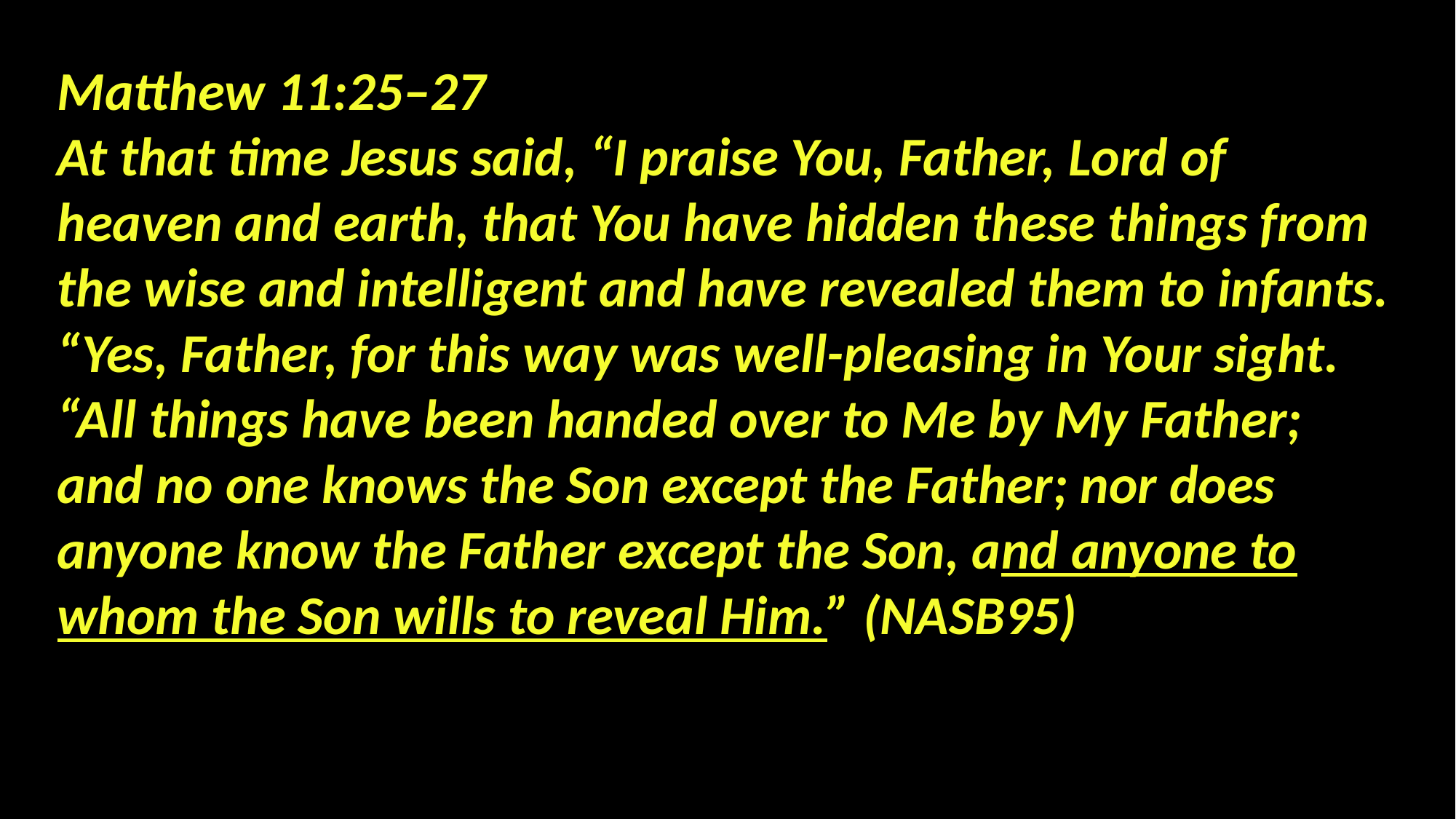

Matthew 11:25–27
At that time Jesus said, “I praise You, Father, Lord of heaven and earth, that You have hidden these things from the wise and intelligent and have revealed them to infants. “Yes, Father, for this way was well-pleasing in Your sight. “All things have been handed over to Me by My Father; and no one knows the Son except the Father; nor does anyone know the Father except the Son, and anyone to whom the Son wills to reveal Him.” (NASB95)